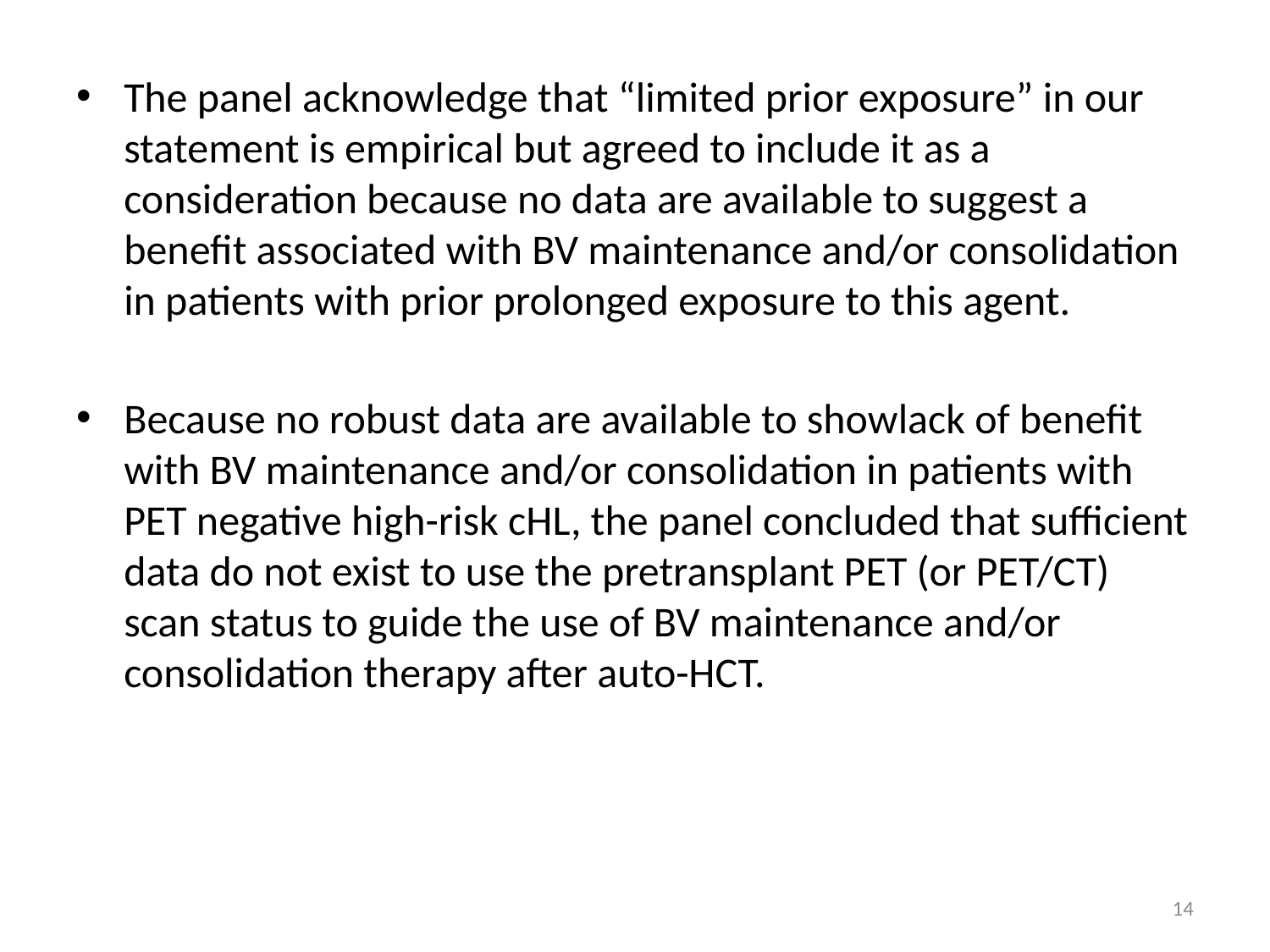

The panel acknowledge that “limited prior exposure” in our statement is empirical but agreed to include it as a consideration because no data are available to suggest a benefit associated with BV maintenance and/or consolidation in patients with prior prolonged exposure to this agent.

Because no robust data are available to showlack of benefit with BV maintenance and/or consolidation in patients with PET negative high-risk cHL, the panel concluded that sufficient data do not exist to use the pretransplant PET (or PET/CT) scan status to guide the use of BV maintenance and/or consolidation therapy after auto-HCT.
14